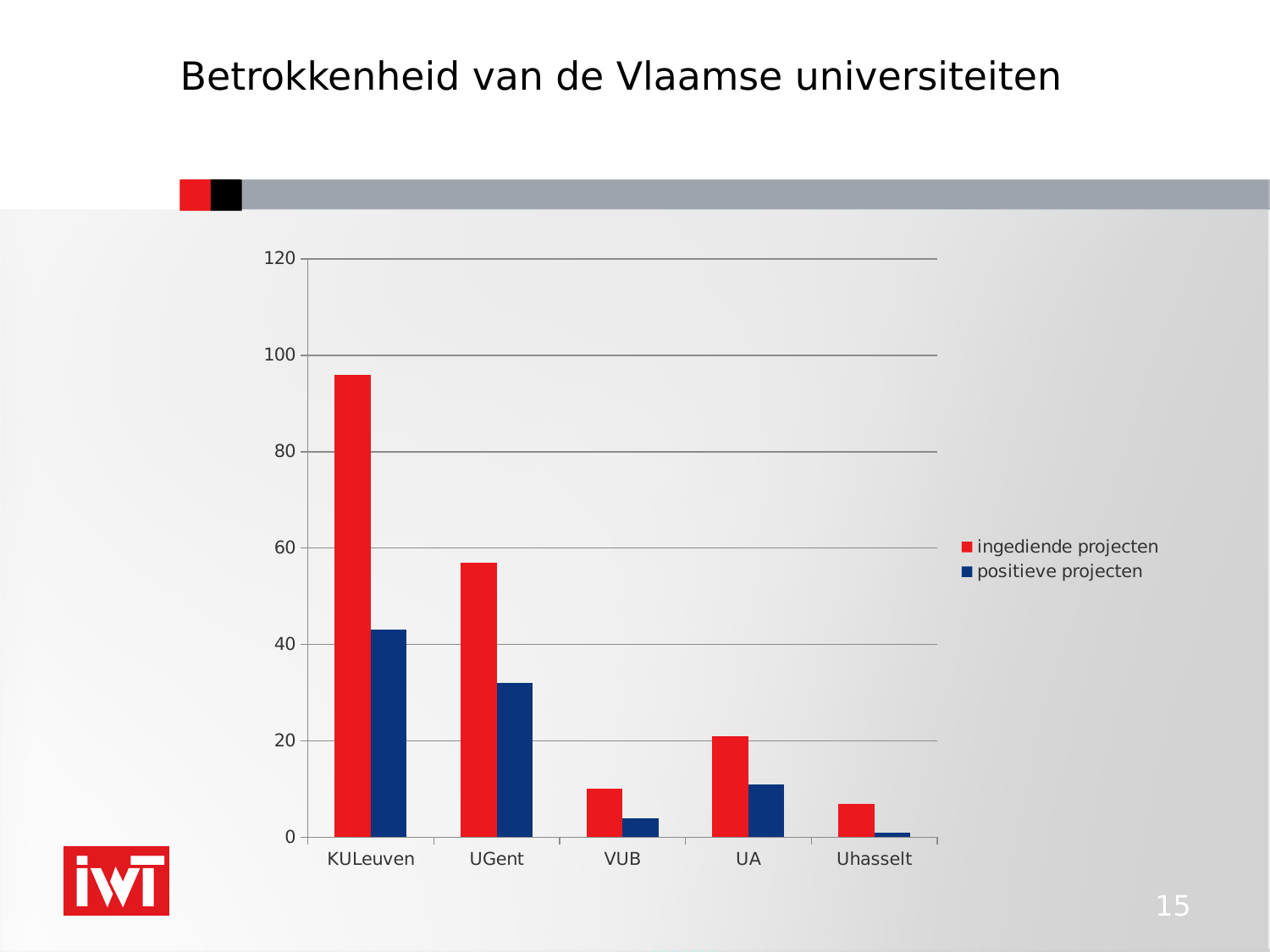

# Betrokkenheid van de Vlaamse universiteiten

### Chart

| Category | ingediende projecten | positieve projecten |
|---|---|---|
| KULeuven | 96.0 | 43.0 |
| UGent | 57.0 | 32.0 |
| VUB | 10.0 | 4.0 |
| UA | 21.0 | 11.0 |
| Uhasselt | 7.0 | 1.0 |
 15